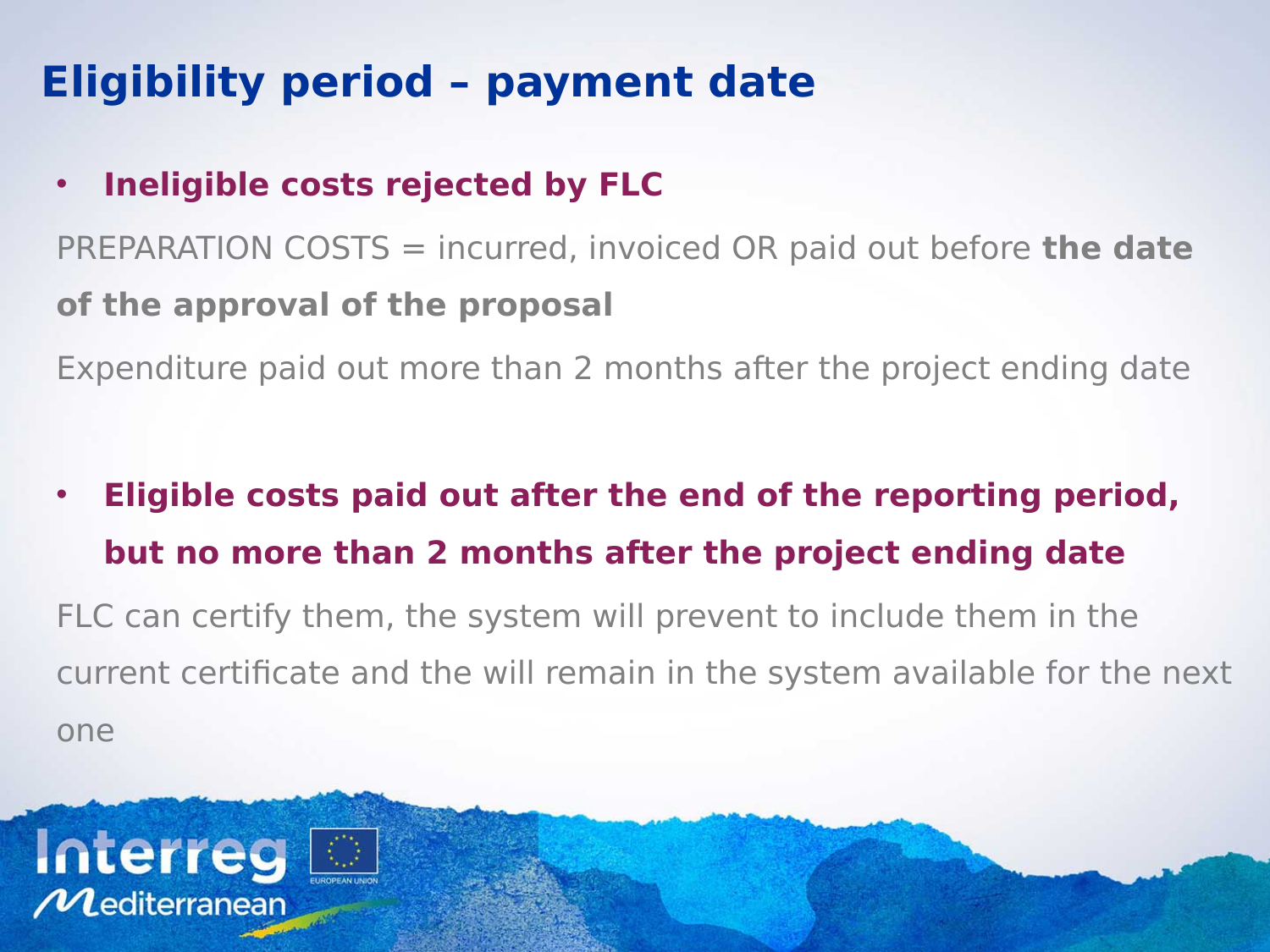

# Eligibility period – payment date
Ineligible costs rejected by FLC
PREPARATION COSTS = incurred, invoiced OR paid out before the date of the approval of the proposal
Expenditure paid out more than 2 months after the project ending date

Eligible costs paid out after the end of the reporting period, but no more than 2 months after the project ending date
FLC can certify them, the system will prevent to include them in the current certificate and the will remain in the system available for the next one